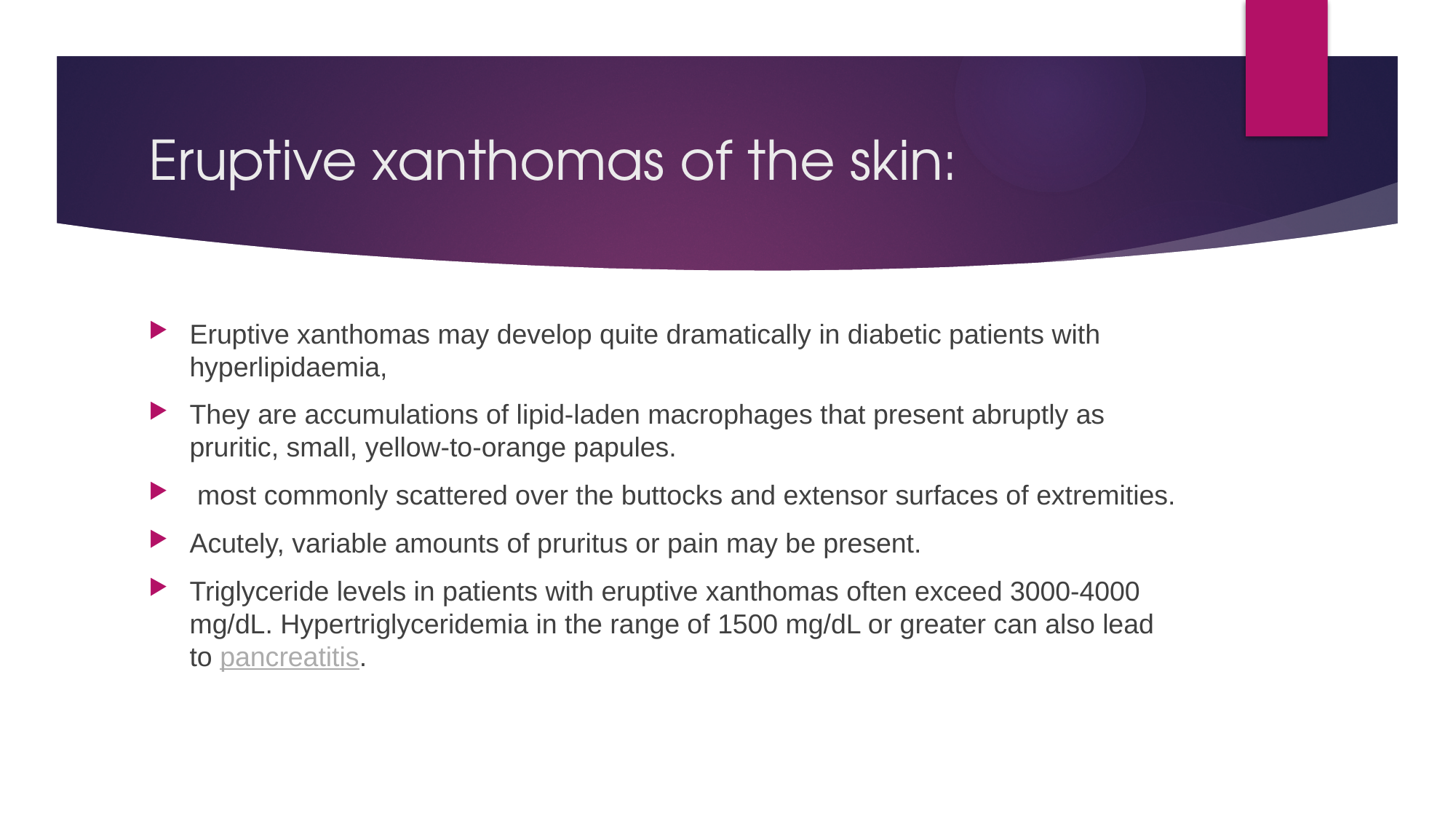

# Eruptive xanthomas of the skin:
Eruptive xanthomas may develop quite dramatically in diabetic patients with hyperlipidaemia,
They are accumulations of lipid-laden macrophages that present abruptly as pruritic, small, yellow-to-orange papules.
 most commonly scattered over the buttocks and extensor surfaces of extremities.
Acutely, variable amounts of pruritus or pain may be present.
Triglyceride levels in patients with eruptive xanthomas often exceed 3000-4000 mg/dL. Hypertriglyceridemia in the range of 1500 mg/dL or greater can also lead to pancreatitis.